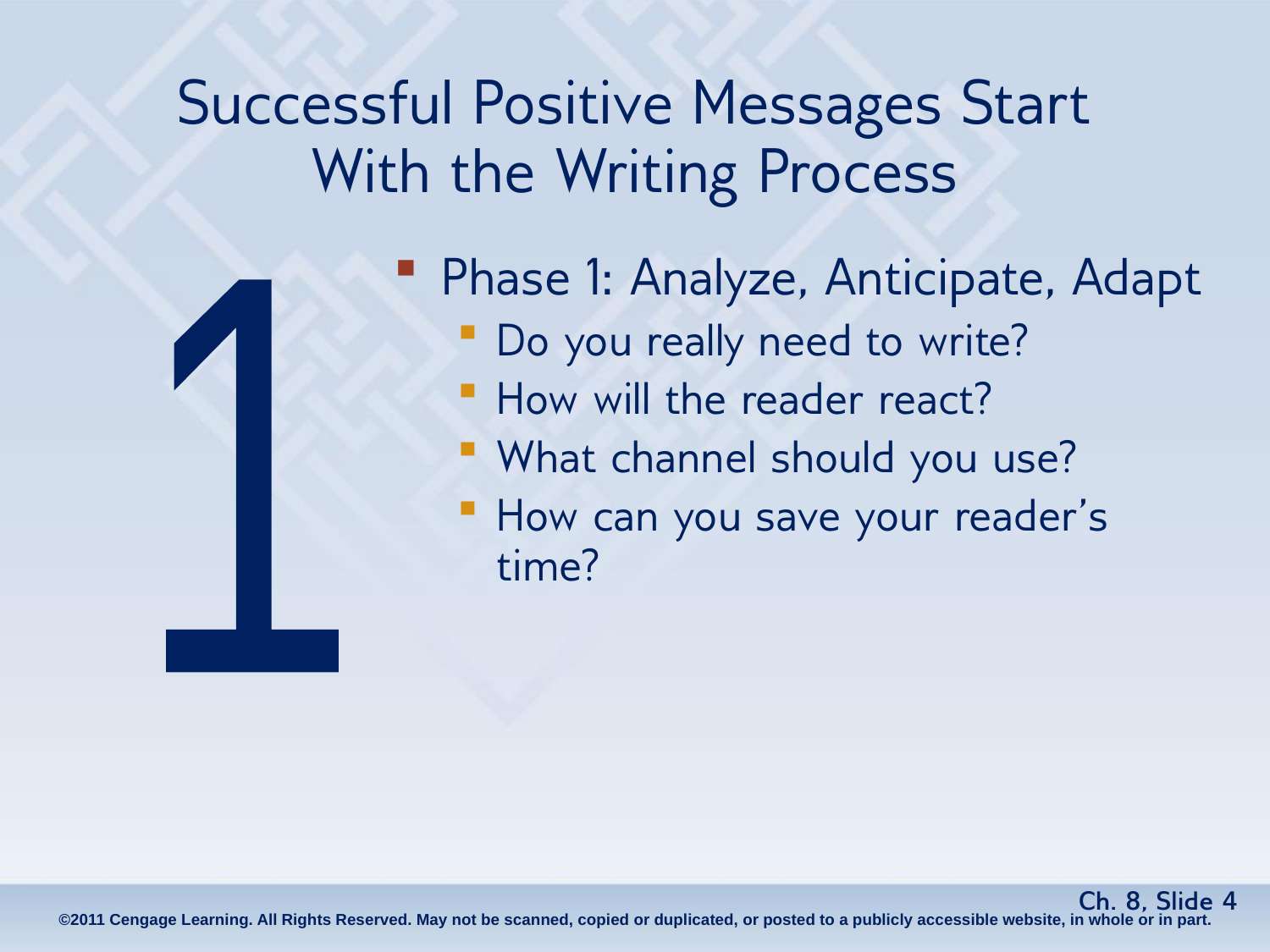

# Successful Positive Messages Start With the Writing Process
Phase 1: Analyze, Anticipate, Adapt
Do you really need to write?
How will the reader react?
What channel should you use?
How can you save your reader’s time?
1